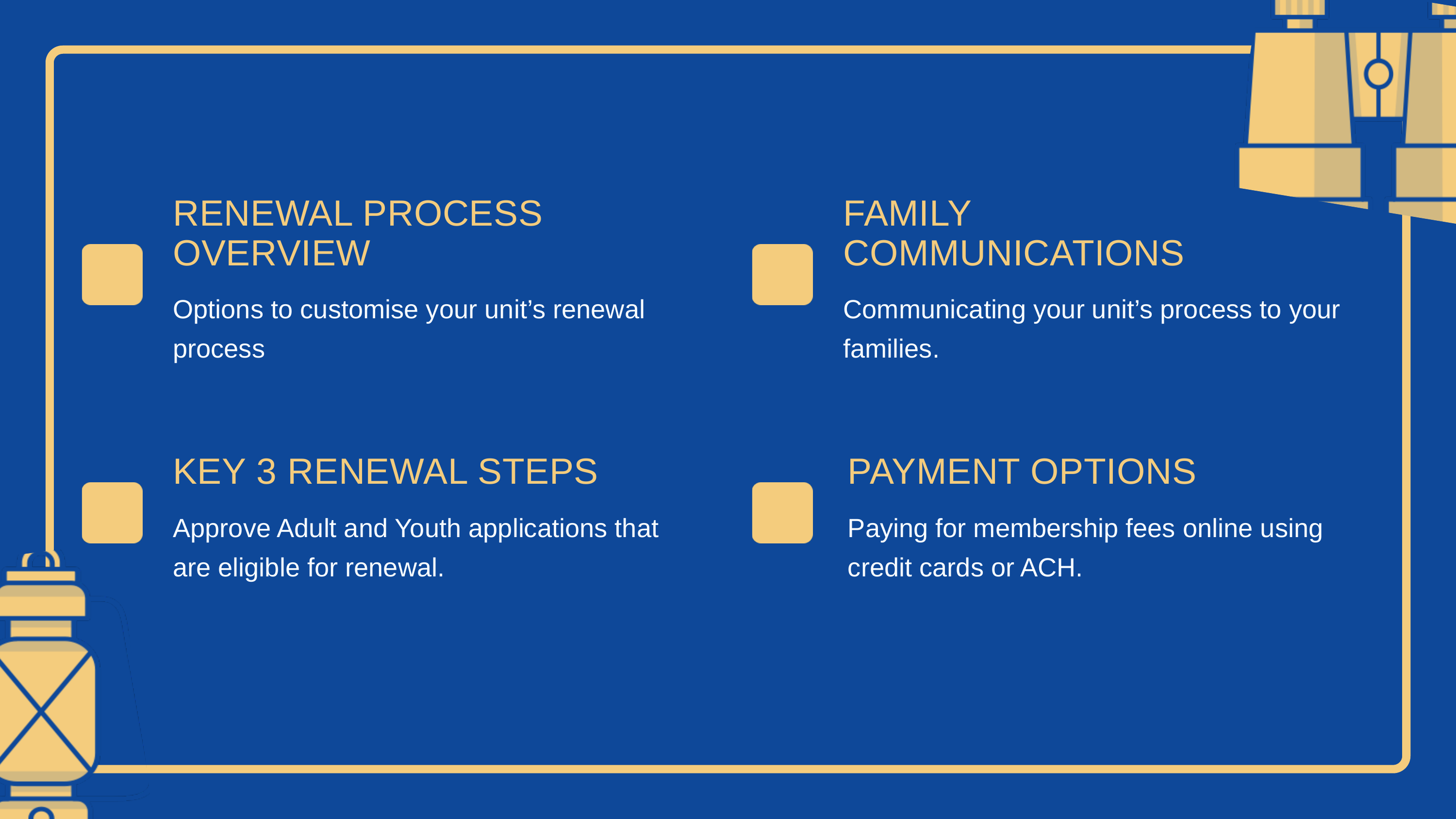

RENEWAL PROCESS
OVERVIEW
Options to customise your unit’s renewal process
FAMILY
COMMUNICATIONS
Communicating your unit’s process to your families.

KEY 3 RENEWAL STEPS
Approve Adult and Youth applications that are eligible for renewal.
PAYMENT OPTIONS
Paying for membership fees online using credit cards or ACH.